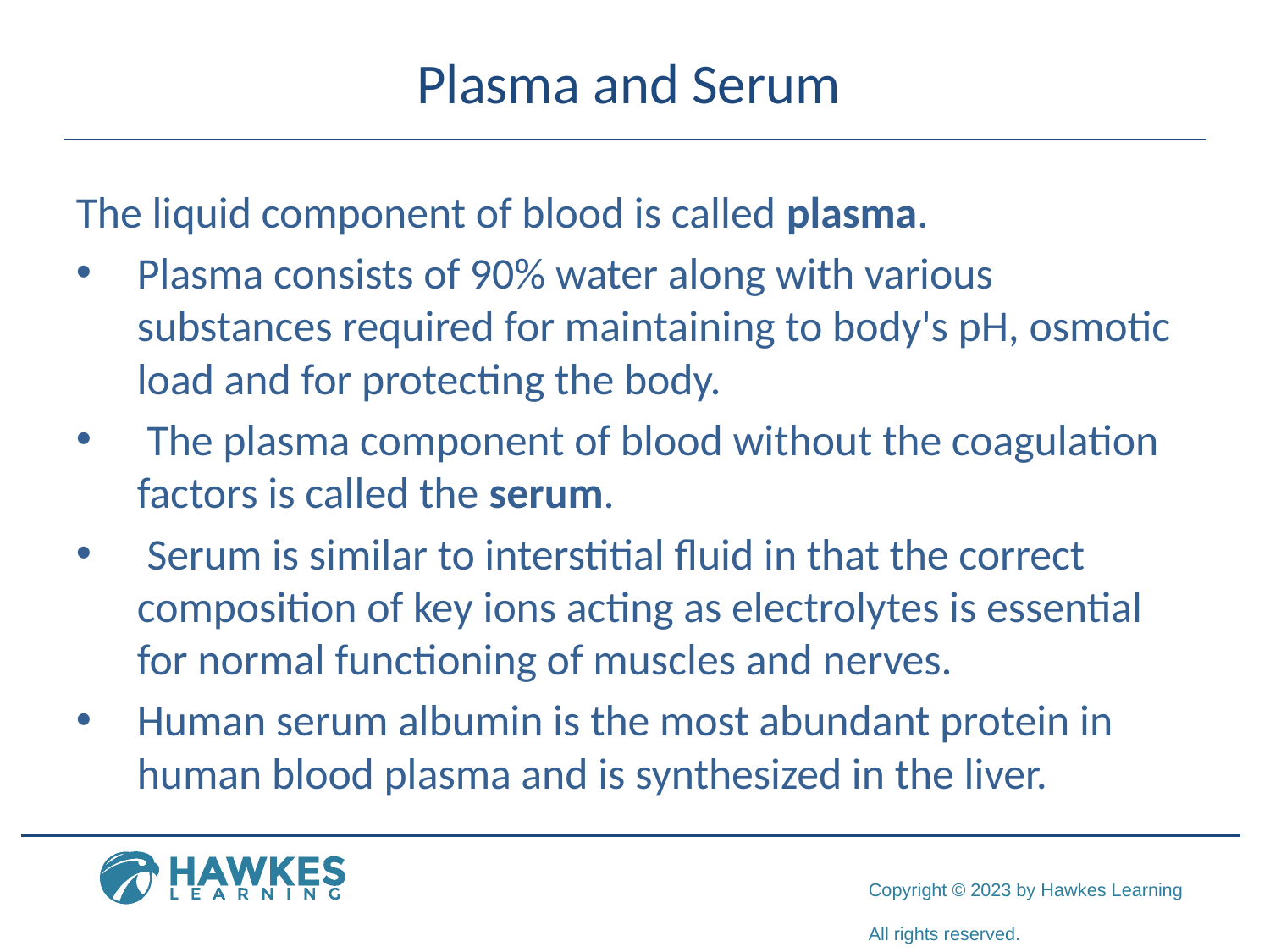

# Plasma and Serum
The liquid component of blood is called plasma.
Plasma consists of 90% water along with various substances required for maintaining to body's pH, osmotic load and for protecting the body.
 The plasma component of blood without the coagulation factors is called the serum.
 Serum is similar to interstitial fluid in that the correct composition of key ions acting as electrolytes is essential for normal functioning of muscles and nerves.
Human serum albumin is the most abundant protein in human blood plasma and is synthesized in the liver.